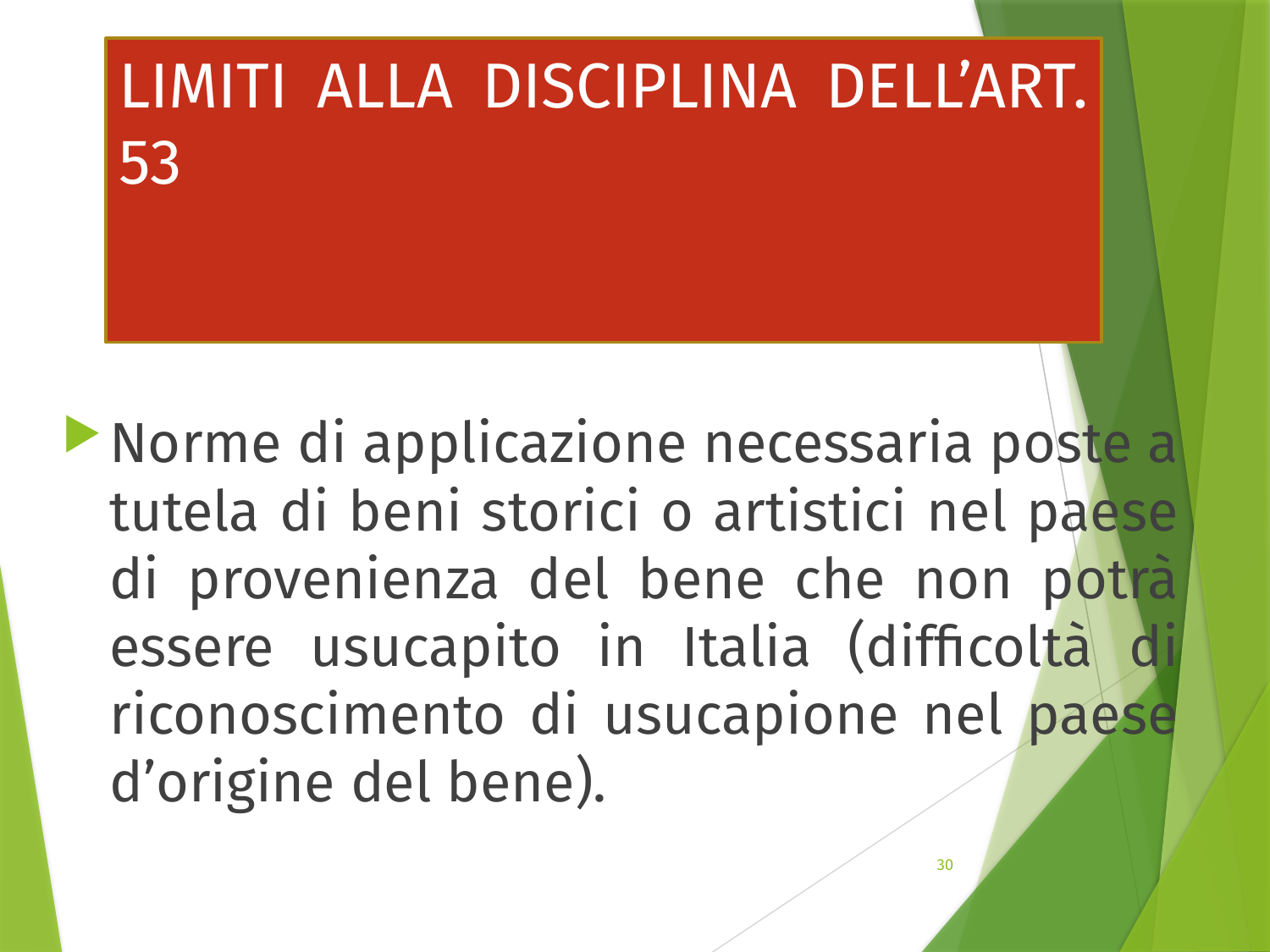

# LIMITI ALLA DISCIPLINA DELL’ART. 53
Norme di applicazione necessaria poste a tutela di beni storici o artistici nel paese di provenienza del bene che non potrà essere usucapito in Italia (difficoltà di riconoscimento di usucapione nel paese d’origine del bene).
30